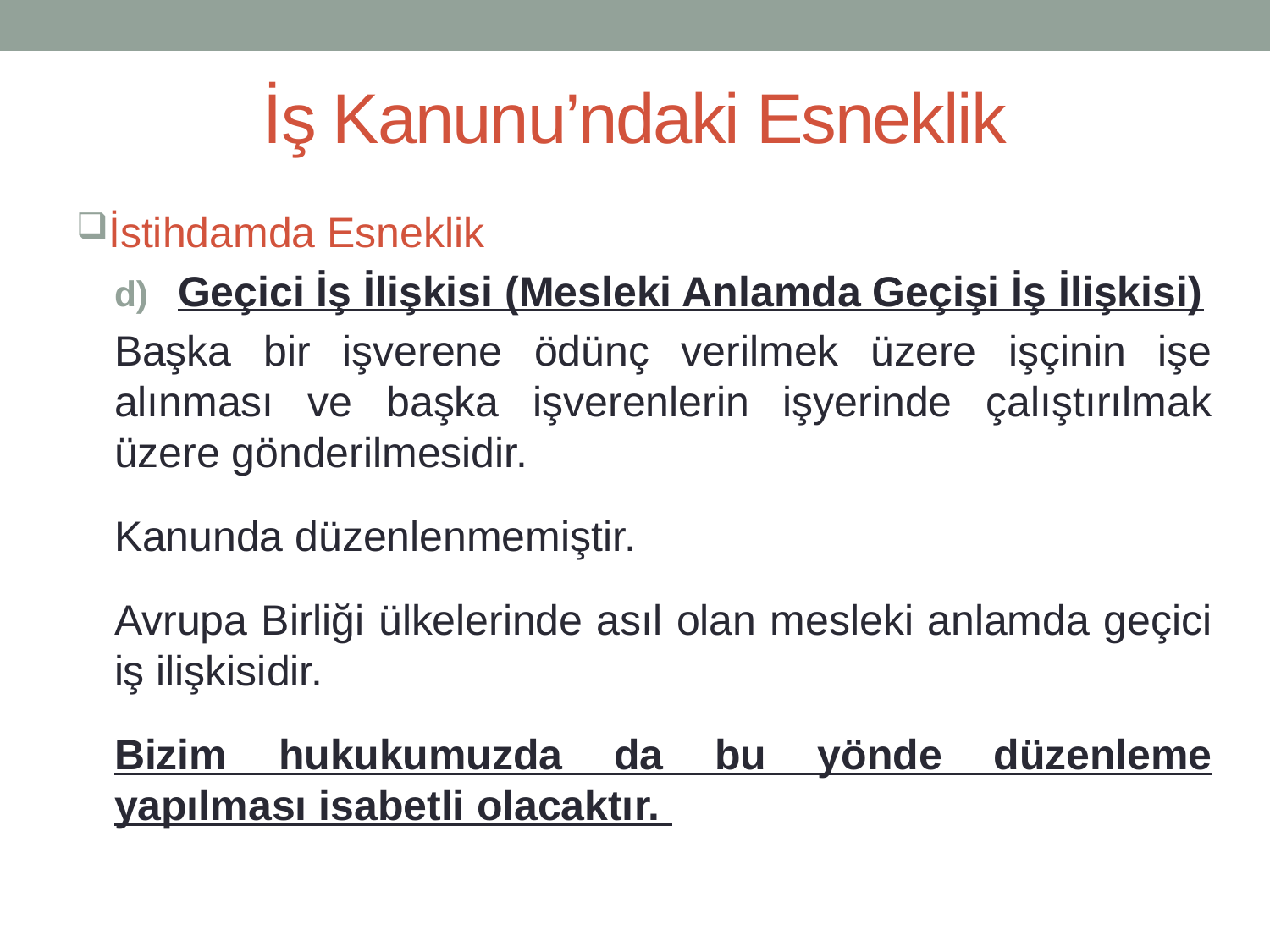

# İş Kanunu’ndaki Esneklik
İstihdamda Esneklik
Geçici İş İlişkisi (Mesleki Anlamda Geçişi İş İlişkisi)
Başka bir işverene ödünç verilmek üzere işçinin işe alınması ve başka işverenlerin işyerinde çalıştırılmak üzere gönderilmesidir.

Kanunda düzenlenmemiştir.

Avrupa Birliği ülkelerinde asıl olan mesleki anlamda geçici iş ilişkisidir.

Bizim hukukumuzda da bu yönde düzenleme yapılması isabetli olacaktır.